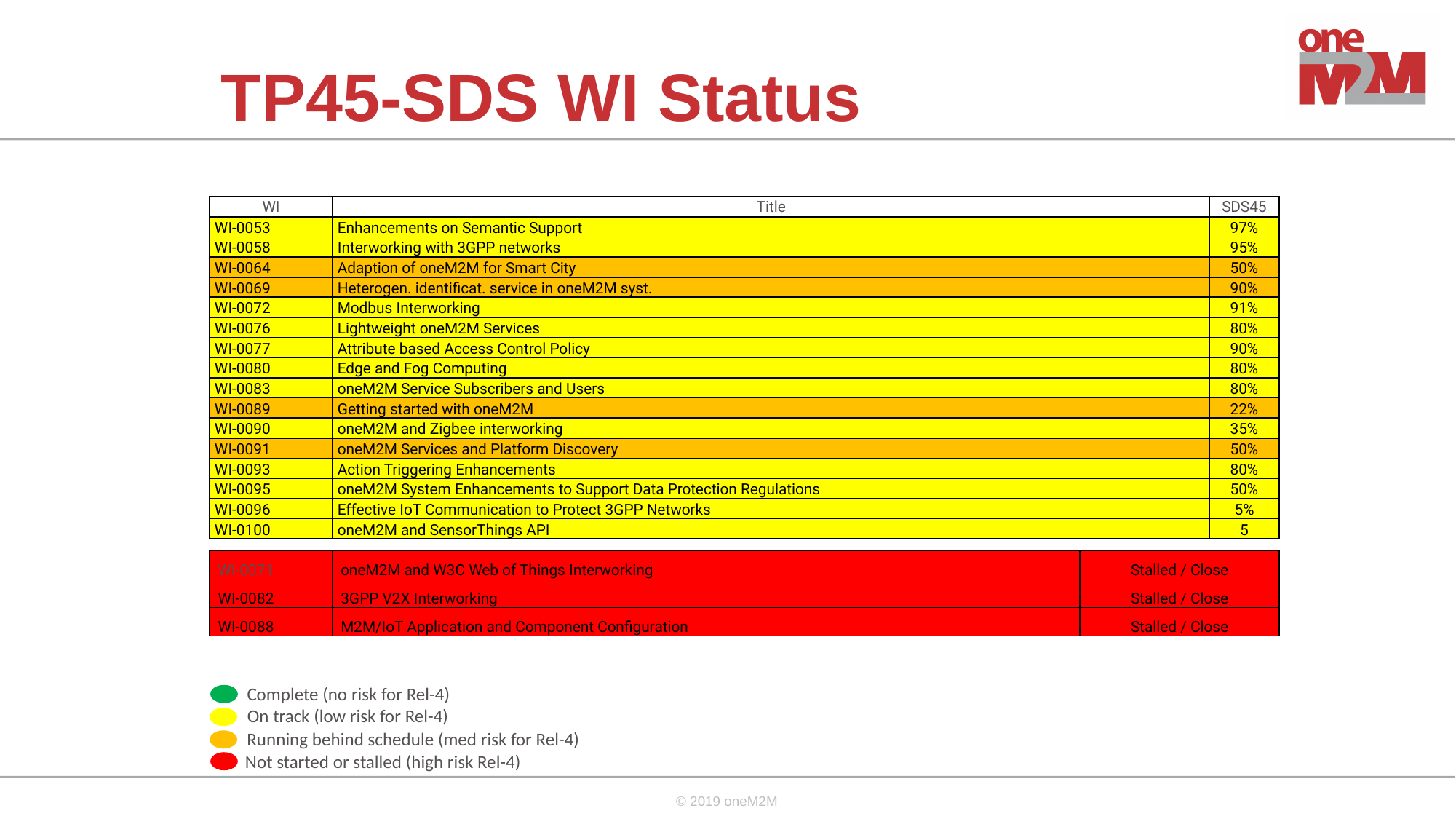

# TP45-SDS WI Status
| WI | Title | SDS45 |
| --- | --- | --- |
| WI-0053 | Enhancements on Semantic Support | 97% |
| WI-0058 | Interworking with 3GPP networks | 95% |
| WI-0064 | Adaption of oneM2M for Smart City | 50% |
| WI-0069 | Heterogen. identificat. service in oneM2M syst. | 90% |
| WI-0072 | Modbus Interworking | 91% |
| WI-0076 | Lightweight oneM2M Services | 80% |
| WI-0077 | Attribute based Access Control Policy | 90% |
| WI-0080 | Edge and Fog Computing | 80% |
| WI-0083 | oneM2M Service Subscribers and Users | 80% |
| WI-0089 | Getting started with oneM2M | 22% |
| WI-0090 | oneM2M and Zigbee interworking | 35% |
| WI-0091 | oneM2M Services and Platform Discovery | 50% |
| WI-0093 | Action Triggering Enhancements | 80% |
| WI-0095 | oneM2M System Enhancements to Support Data Protection Regulations | 50% |
| WI-0096 | Effective IoT Communication to Protect 3GPP Networks | 5% |
| WI-0100 | oneM2M and SensorThings API | 5 |
| WI-0071 | oneM2M and W3C Web of Things Interworking | Stalled / Close |
| --- | --- | --- |
| WI-0082 | 3GPP V2X Interworking | Stalled / Close |
| WI-0088 | M2M/IoT Application and Component Configuration | Stalled / Close |
Complete (no risk for Rel-4)

On track (low risk for Rel-4)

Running behind schedule (med risk for Rel-4)

Not started or stalled (high risk Rel-4)